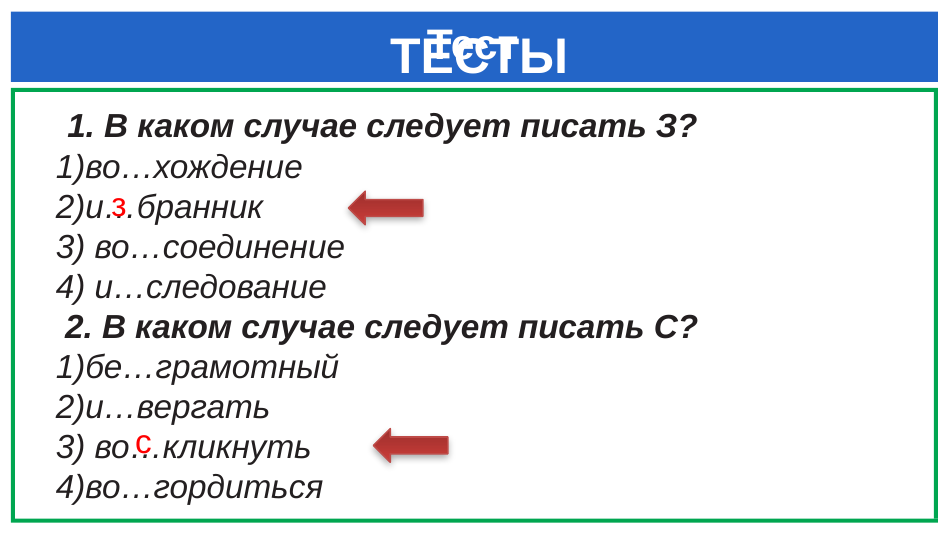

ТЕСТЫ
 1. В каком случае следует писать З?
1)во…хождение
2)и…бранник
3) во…соединение
4) и…следование
 2. В каком случае следует писать С?
1)бе…грамотный
2)и…вергать
3) во…кликнуть
4)во…гордиться
# Тест
з

с